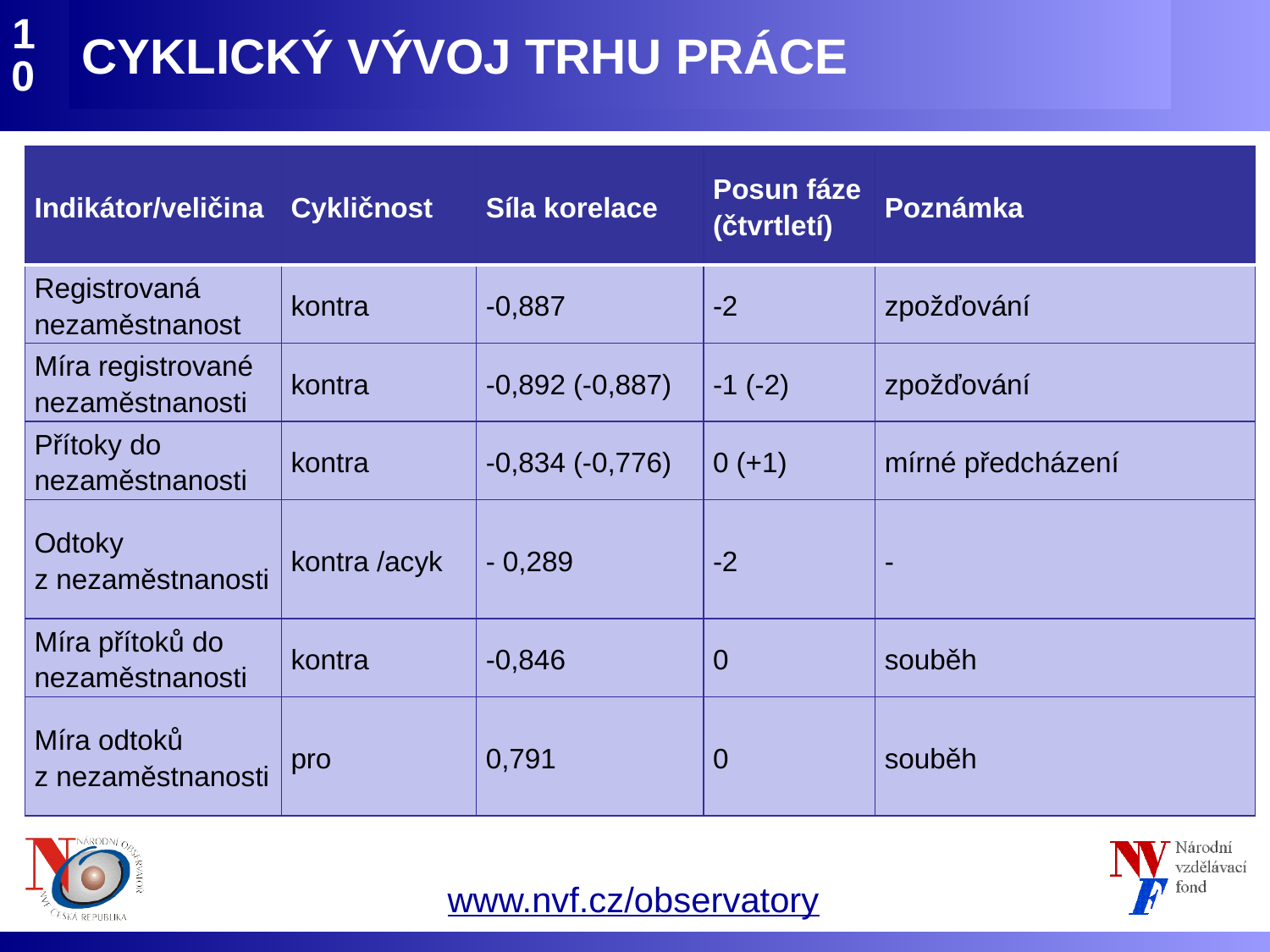

CYKLICKÝ VÝVOJ TRHU PRÁCE
10
| Indikátor/veličina | Cykličnost | Síla korelace | Posun fáze (čtvrtletí) | Poznámka |
| --- | --- | --- | --- | --- |
| Registrovaná nezaměstnanost | kontra | -0,887 | -2 | zpožďování |
| Míra registrované nezaměstnanosti | kontra | -0,892 (-0,887) | -1 (-2) | zpožďování |
| Přítoky do nezaměstnanosti | kontra | -0,834 (-0,776) | 0 (+1) | mírné předcházení |
| Odtoky z nezaměstnanosti | kontra /acyk | - 0,289 | -2 | - |
| Míra přítoků do nezaměstnanosti | kontra | -0,846 | 0 | souběh |
| Míra odtoků z nezaměstnanosti | pro | 0,791 | 0 | souběh |